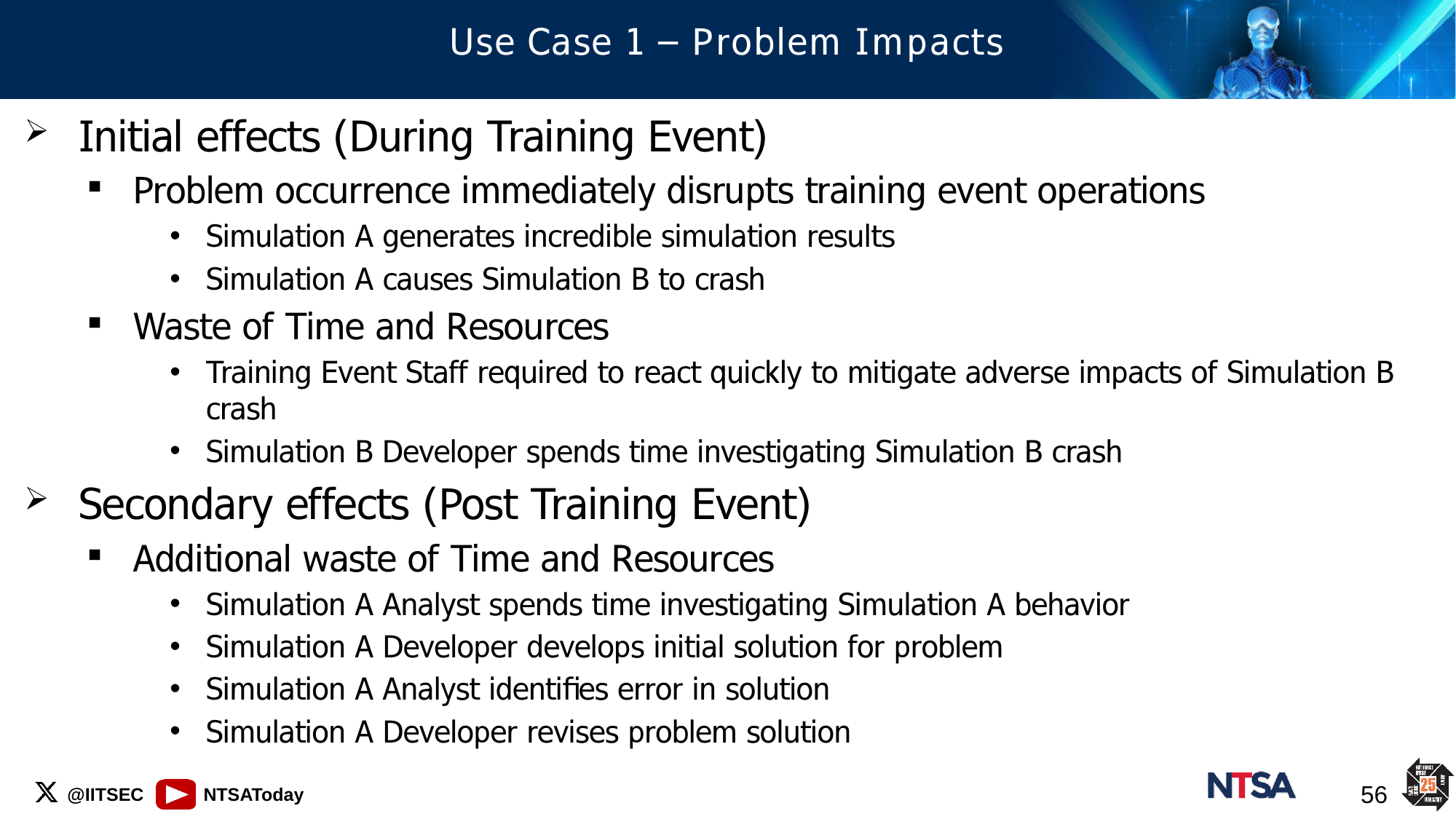

# Use Case 1 – Problem Impacts
Initial effects (During Training Event)
Problem occurrence immediately disrupts training event operations
Simulation A generates incredible simulation results
Simulation A causes Simulation B to crash
Waste of Time and Resources
Training Event Staff required to react quickly to mitigate adverse impacts of Simulation B crash
Simulation B Developer spends time investigating Simulation B crash
Secondary effects (Post Training Event)
Additional waste of Time and Resources
Simulation A Analyst spends time investigating Simulation A behavior
Simulation A Developer develops initial solution for problem
Simulation A Analyst identifies error in solution
Simulation A Developer revises problem solution

56